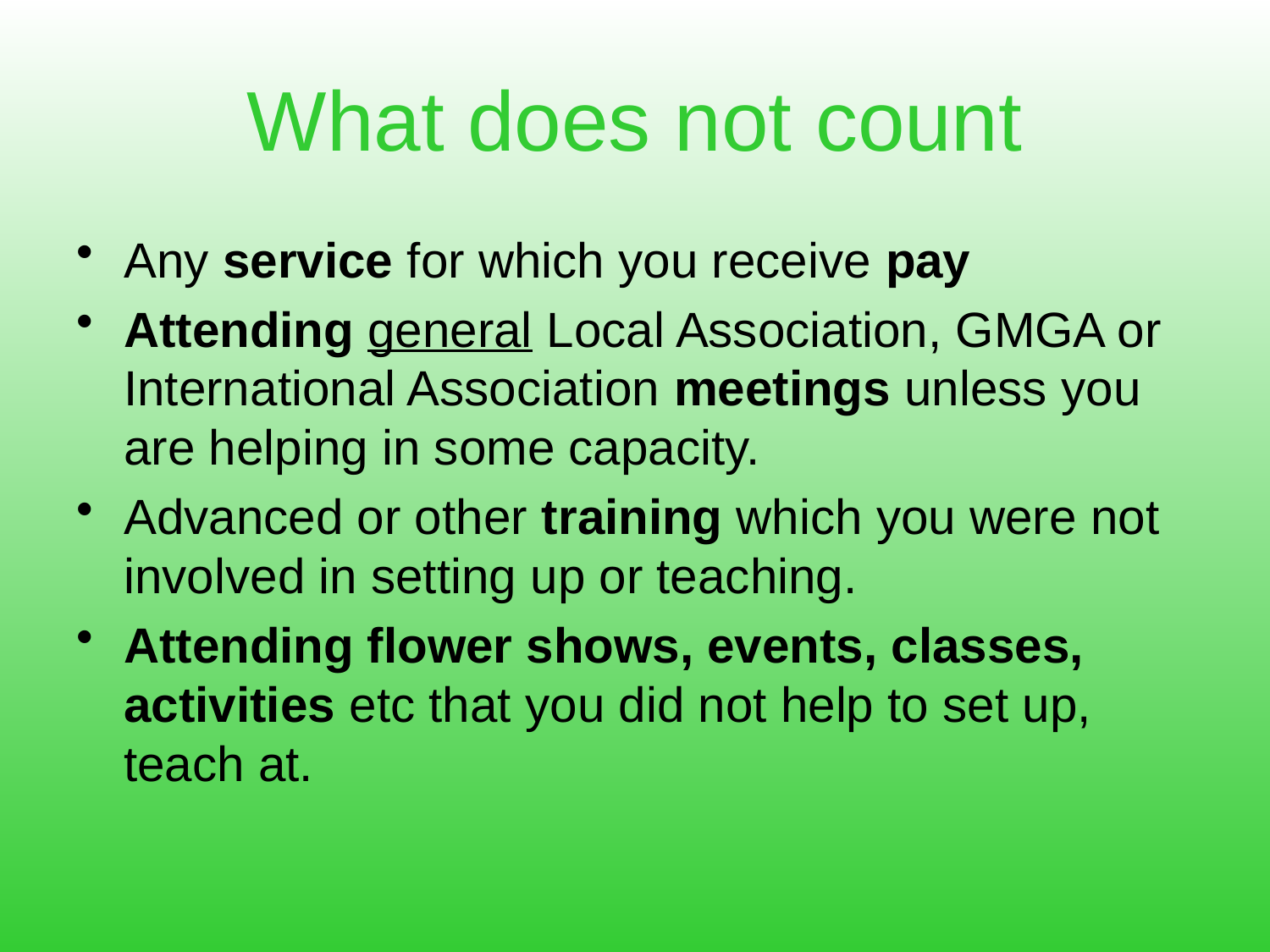

# What does not count
Any service for which you receive pay
Attending general Local Association, GMGA or International Association meetings unless you are helping in some capacity.
Advanced or other training which you were not involved in setting up or teaching.
Attending flower shows, events, classes, activities etc that you did not help to set up, teach at.